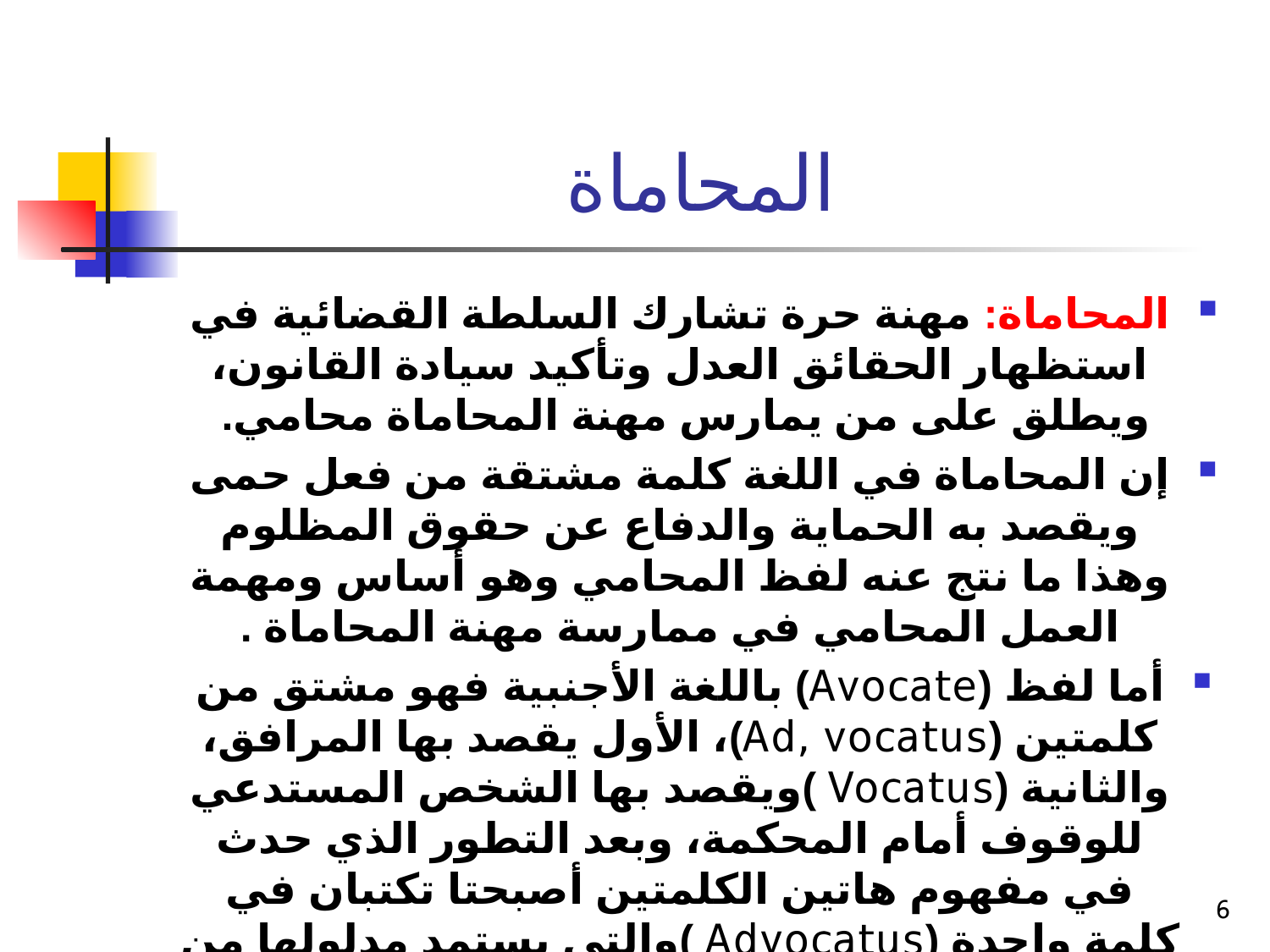

# المحاماة
المحاماة: مهنة حرة تشارك السلطة القضائية في استظهار الحقائق العدل وتأكيد سيادة القانون، ويطلق على من يمارس مهنة المحاماة محامي.
إن المحاماة في اللغة كلمة مشتقة من فعل حمى ويقصد به الحماية والدفاع عن حقوق المظلوم وهذا ما نتج عنه لفظ المحامي وهو أساس ومهمة العمل المحامي في ممارسة مهنة المحاماة .
أما لفظ (Avocate) باللغة الأجنبية فهو مشتق من كلمتين (Ad, vocatus)، الأول يقصد بها المرافق، والثانية (Vocatus )ويقصد بها الشخص المستدعي للوقوف أمام المحكمة، وبعد التطور الذي حدث في مفهوم هاتين الكلمتين أصبحتا تكتبان في كلمة واحدة (Advocatus )والتي يستمد مدلولها من اللغة اللاتينية التي يقصد بها مرافق الشرس المستدعي للمثول أمام المحكمة.

6